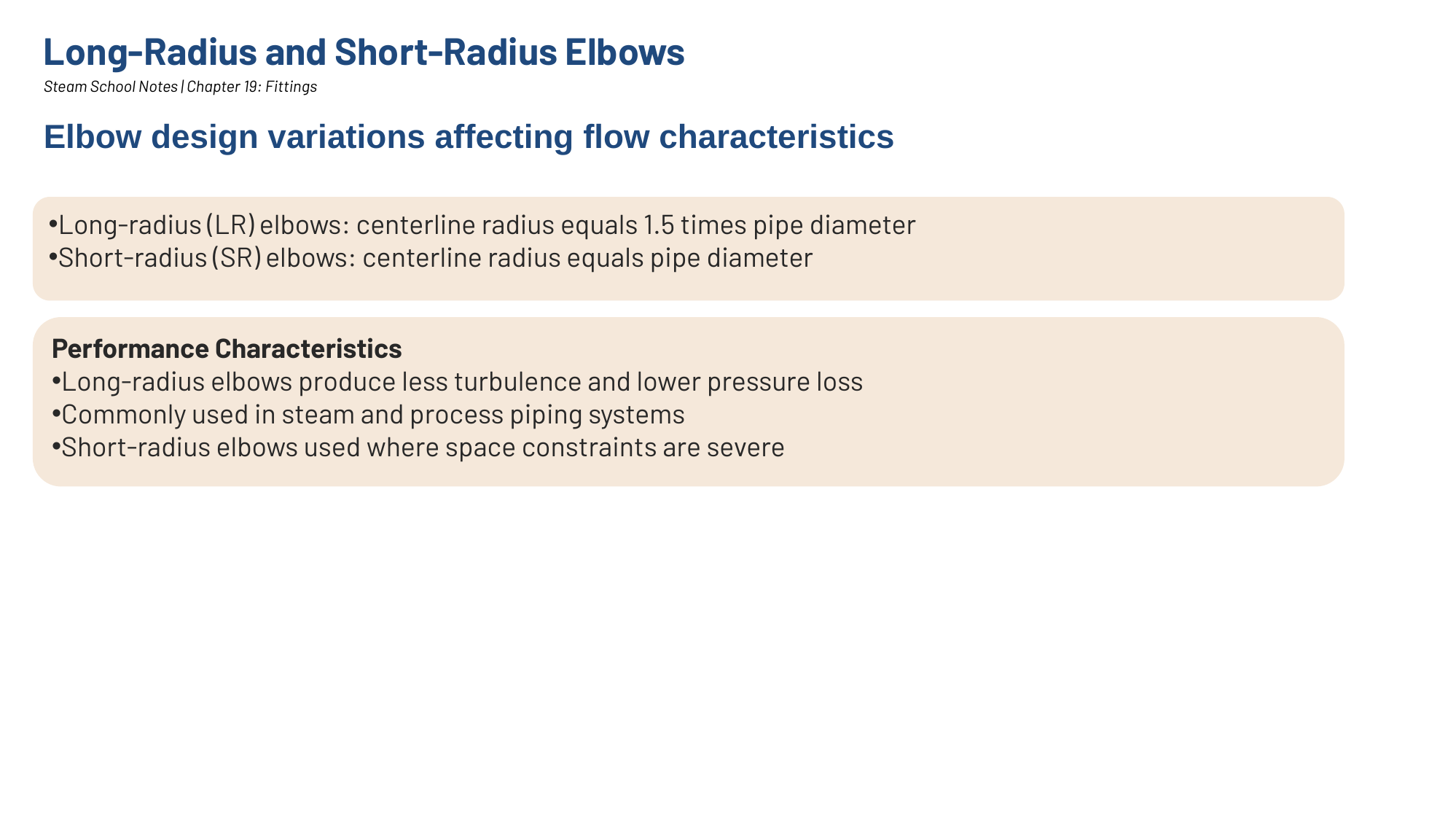

Long-Radius and Short-Radius Elbows
Steam School Notes | Chapter 19: Fittings
Elbow design variations affecting flow characteristics
Long-radius (LR) elbows: centerline radius equals 1.5 times pipe diameter
Short-radius (SR) elbows: centerline radius equals pipe diameter
Performance Characteristics
Long-radius elbows produce less turbulence and lower pressure loss
Commonly used in steam and process piping systems
Short-radius elbows used where space constraints are severe